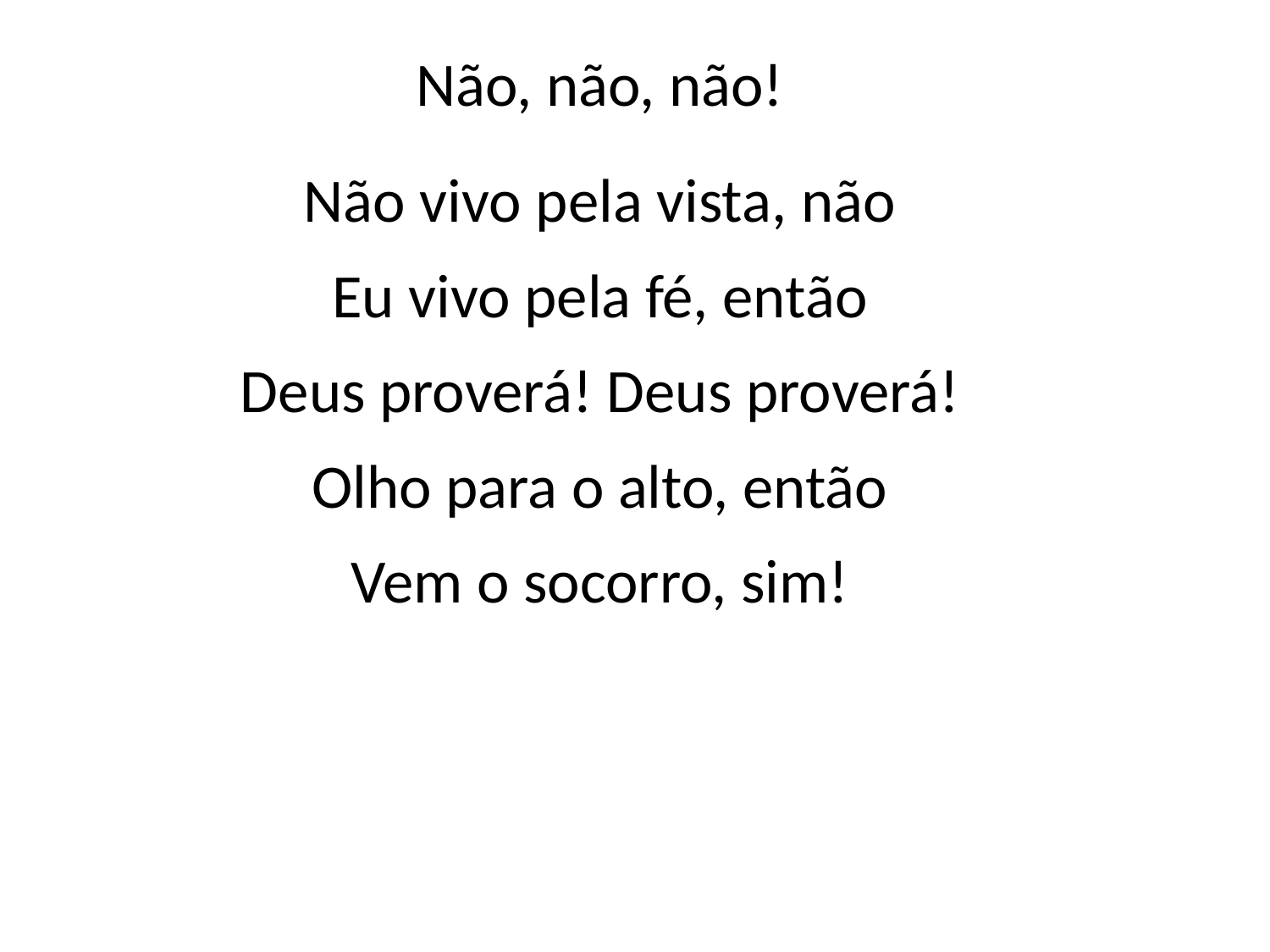

Não, não, não!

Não vivo pela vista, não

Eu vivo pela fé, então

Deus proverá! Deus proverá!

Olho para o alto, então

Vem o socorro, sim!

#